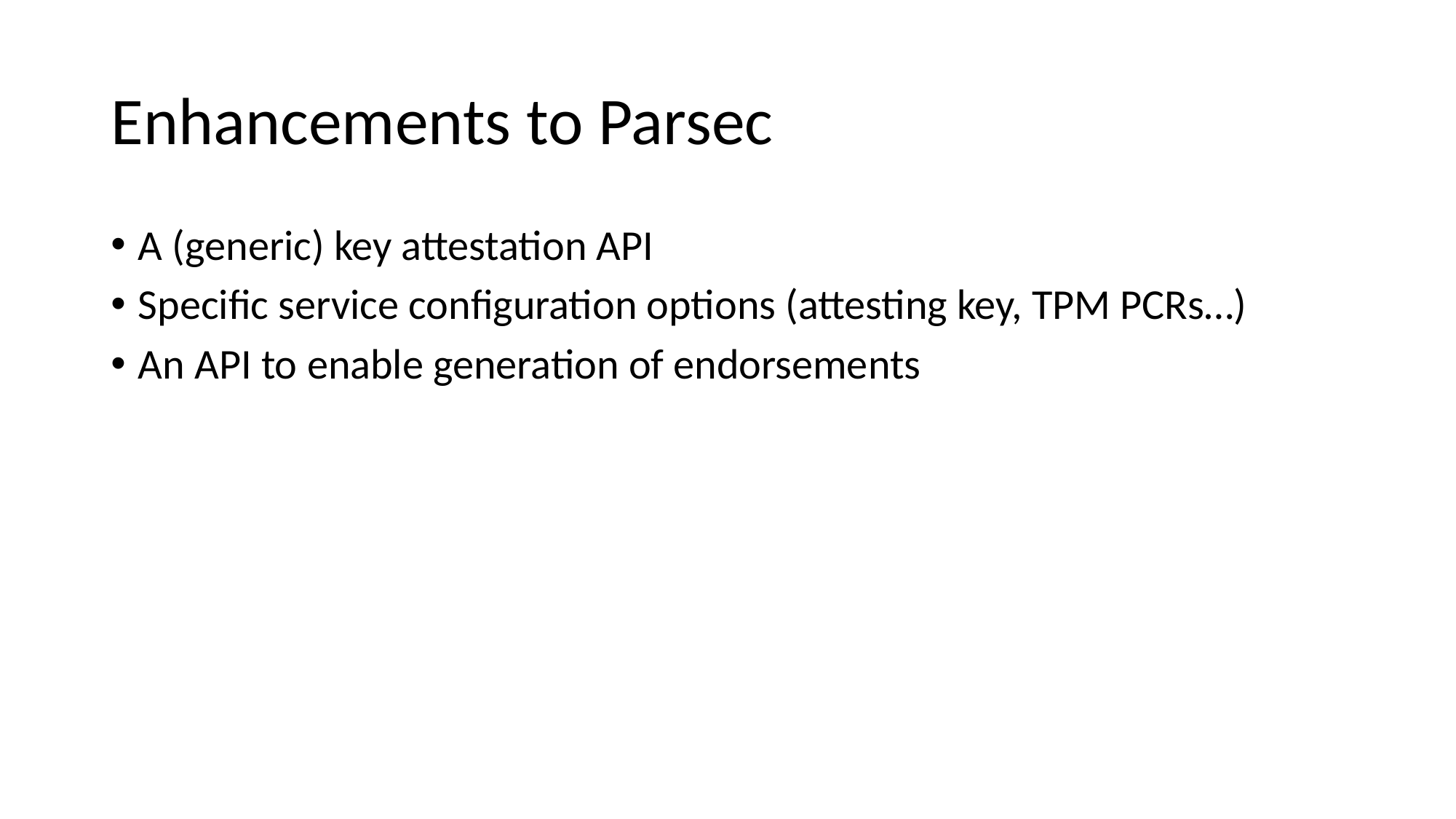

# Enhancements to Parsec
A (generic) key attestation API
Specific service configuration options (attesting key, TPM PCRs…)
An API to enable generation of endorsements